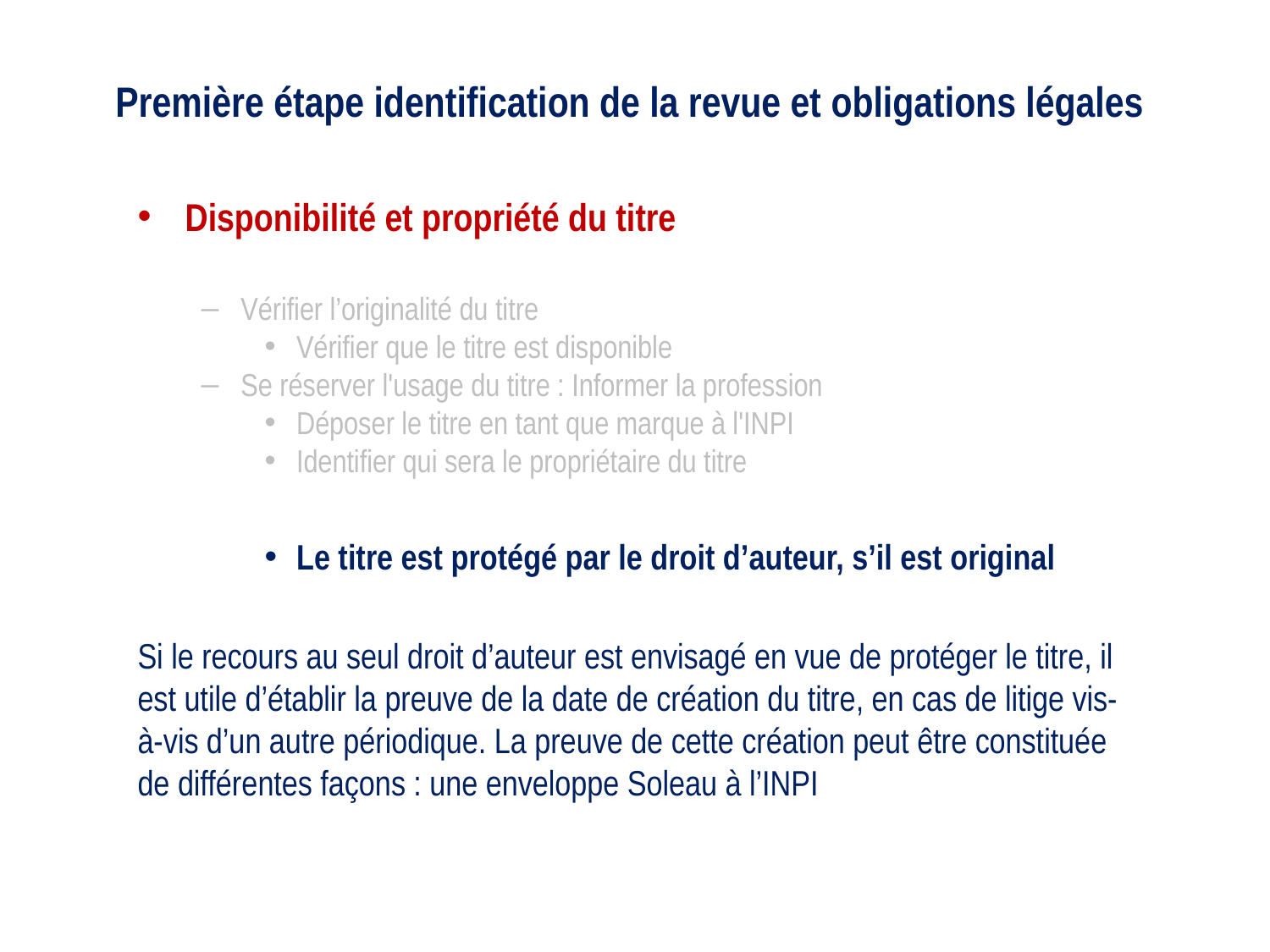

# Première étape identification de la revue et obligations légales
Disponibilité et propriété du titre

Vérifier l’originalité du titre
Vérifier que le titre est disponible
Se réserver l'usage du titre : Informer la profession
Déposer le titre en tant que marque à l'INPI
Identifier qui sera le propriétaire du titre

Le titre est protégé par le droit d’auteur, s’il est original

Si le recours au seul droit d’auteur est envisagé en vue de protéger le titre, il est utile d’établir la preuve de la date de création du titre, en cas de litige vis-à-vis d’un autre périodique. La preuve de cette création peut être constituée de différentes façons : une enveloppe Soleau à l’INPI